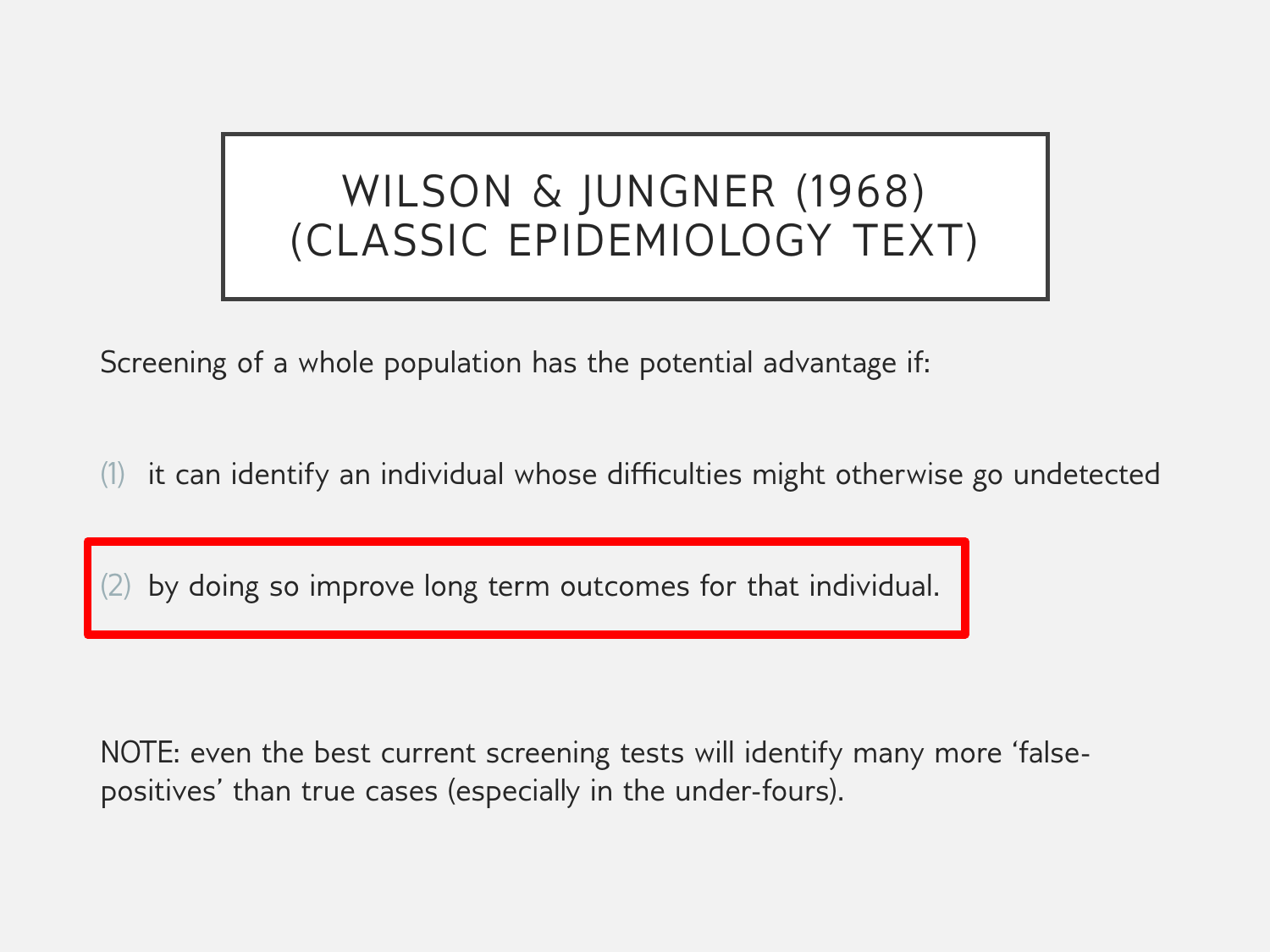

# Wilson & Jungner (1968) (classic epidemiology text)
Screening of a whole population has the potential advantage if:

it can identify an individual whose difficulties might otherwise go undetected

by doing so improve long term outcomes for that individual.

NOTE: even the best current screening tests will identify many more ‘false-positives’ than true cases (especially in the under-fours).